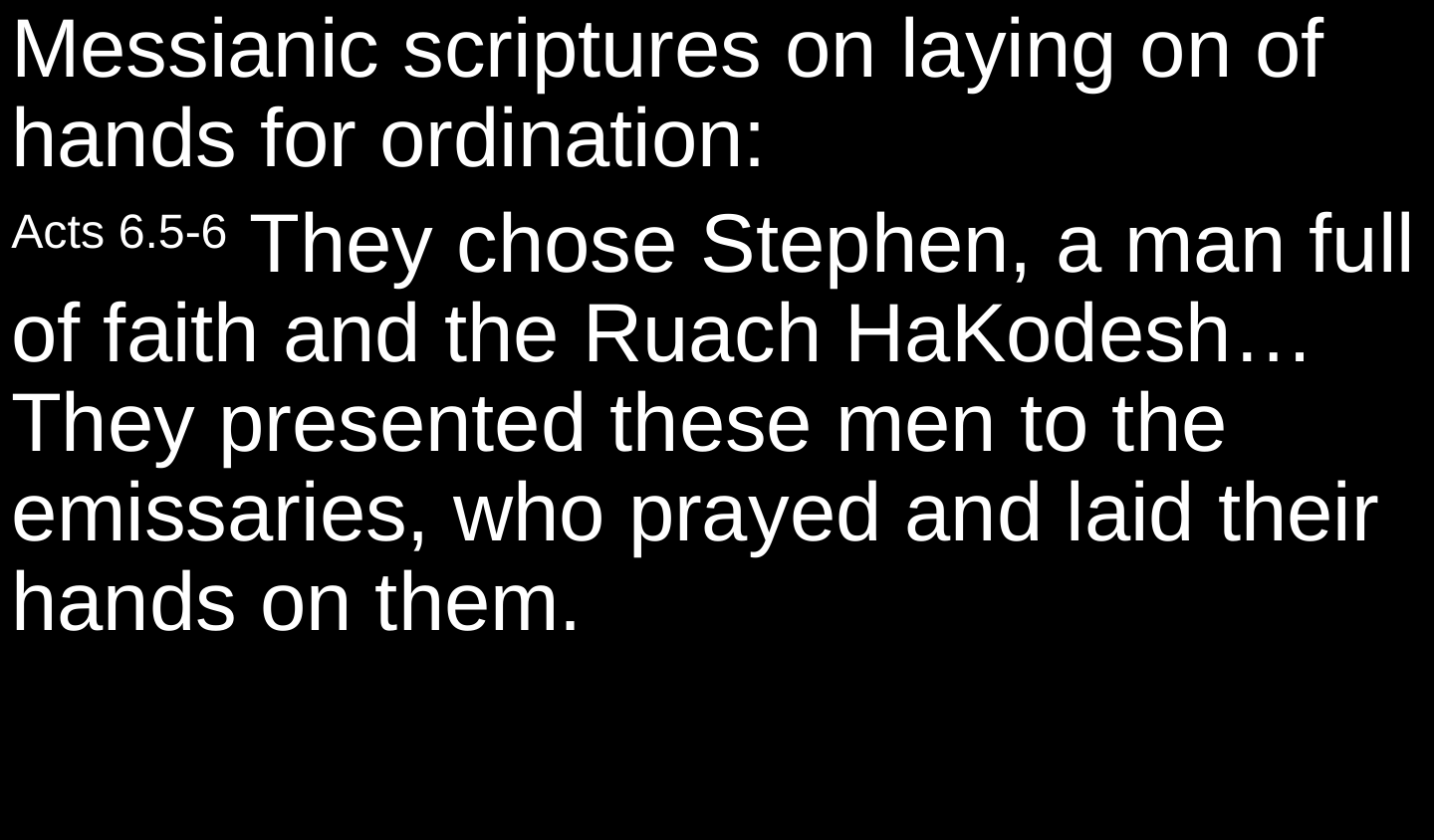

Messianic scriptures on laying on of hands for ordination:
Acts 6.5-6 They chose Stephen, a man full of faith and the Ruach HaKodesh…They presented these men to the emissaries, who prayed and laid their hands on them.